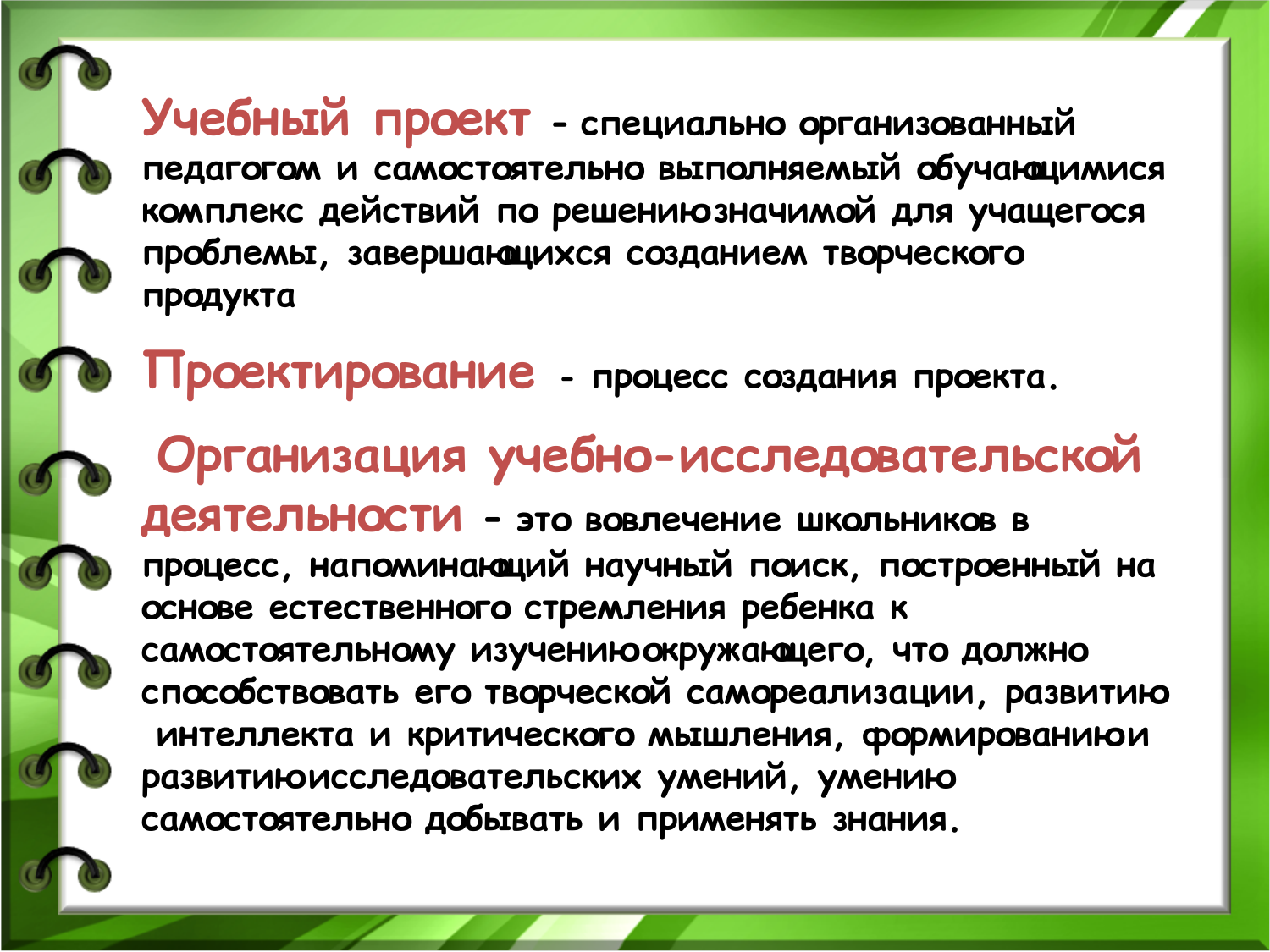

Учебный проект – специально организованный педагогом и самостоятельно выполняемый обучающимися комплекс действий по решению значимой для учащегося проблемы, завершающихся созданием творческого продукта
Проектирование - процесс создания проекта.
 Организация учебно-исследовательской деятельности – это вовлечение школьников в процесс, напоминающий научный поиск, построенный на основе естественного стремления ребенка к самостоятельному изучению окружающего, что должно способствовать его творческой самореализации, развитию  интеллекта и критического мышления, формированию и развитию исследовательских умений, умению самостоятельно добывать и применять знания.